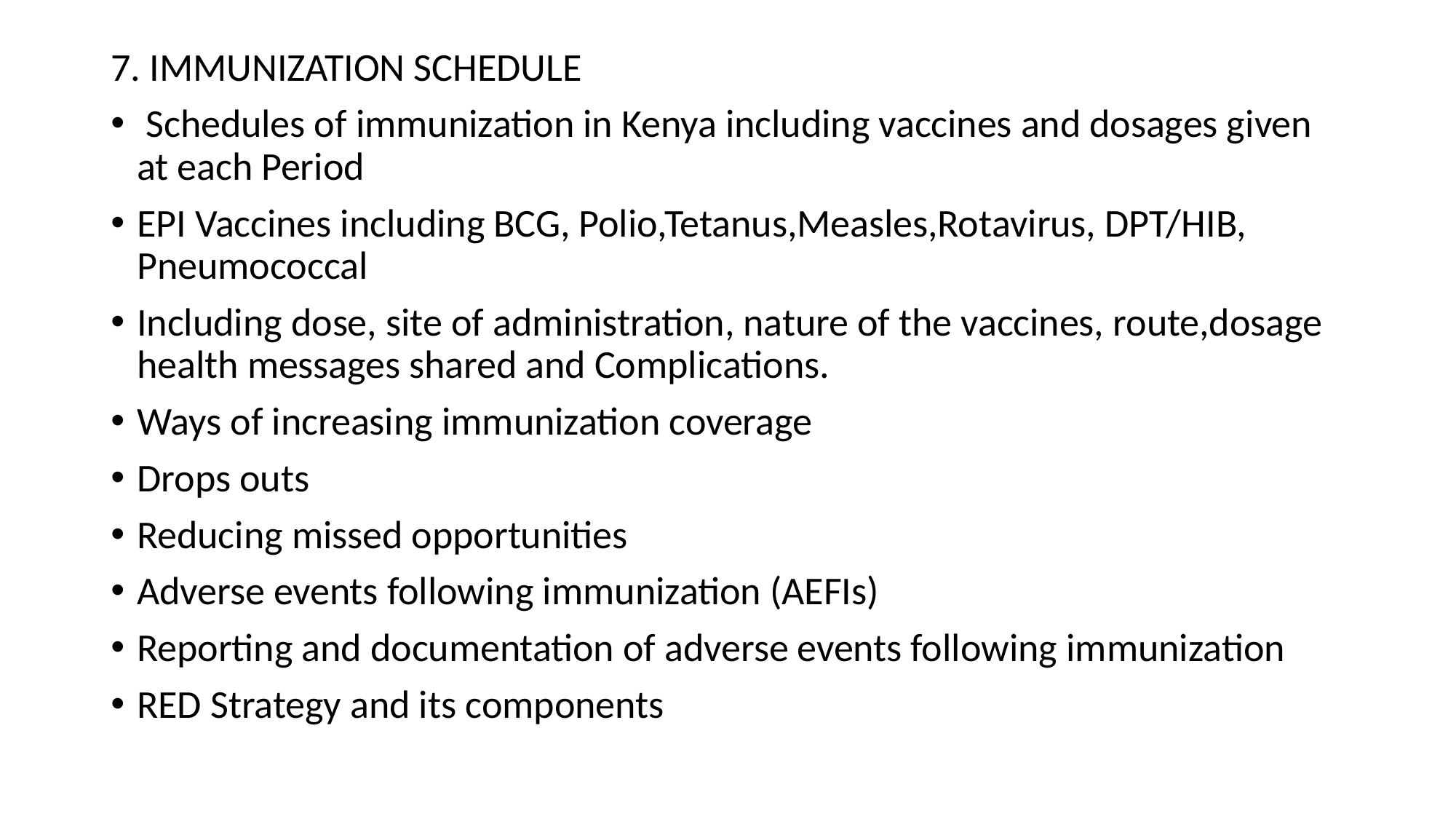

7. IMMUNIZATION SCHEDULE
 Schedules of immunization in Kenya including vaccines and dosages given at each Period
EPI Vaccines including BCG, Polio,Tetanus,Measles,Rotavirus, DPT/HIB, Pneumococcal
Including dose, site of administration, nature of the vaccines, route,dosage health messages shared and Complications.
Ways of increasing immunization coverage
Drops outs
Reducing missed opportunities
Adverse events following immunization (AEFIs)
Reporting and documentation of adverse events following immunization
RED Strategy and its components